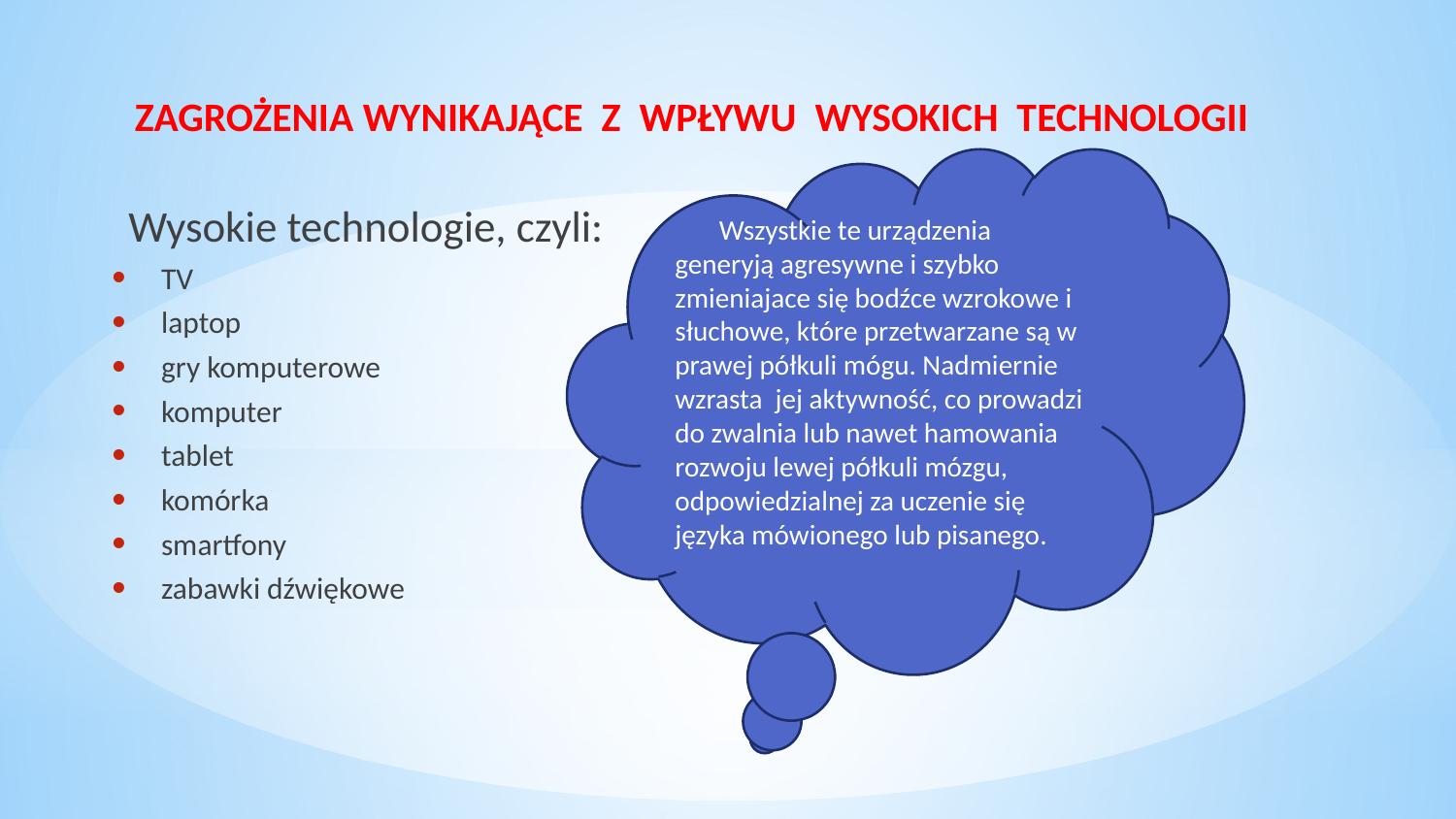

ZAGROŻENIA WYNIKAJĄCE  Z  WPŁYWU  WYSOKICH  TECHNOLOGII
       Wszystkie te urządzenia generyją agresywne i szybko zmieniajace się bodźce wzrokowe i słuchowe, które przetwarzane są w prawej półkuli mógu. Nadmiernie wzrasta  jej aktywność, co prowadzi do zwalnia lub nawet hamowania rozwoju lewej półkuli mózgu, odpowiedzialnej za uczenie się języka mówionego lub pisanego.

Wysokie technologie, czyli:
TV
laptop
gry komputerowe
komputer
tablet
komórka
smartfony
zabawki dźwiękowe